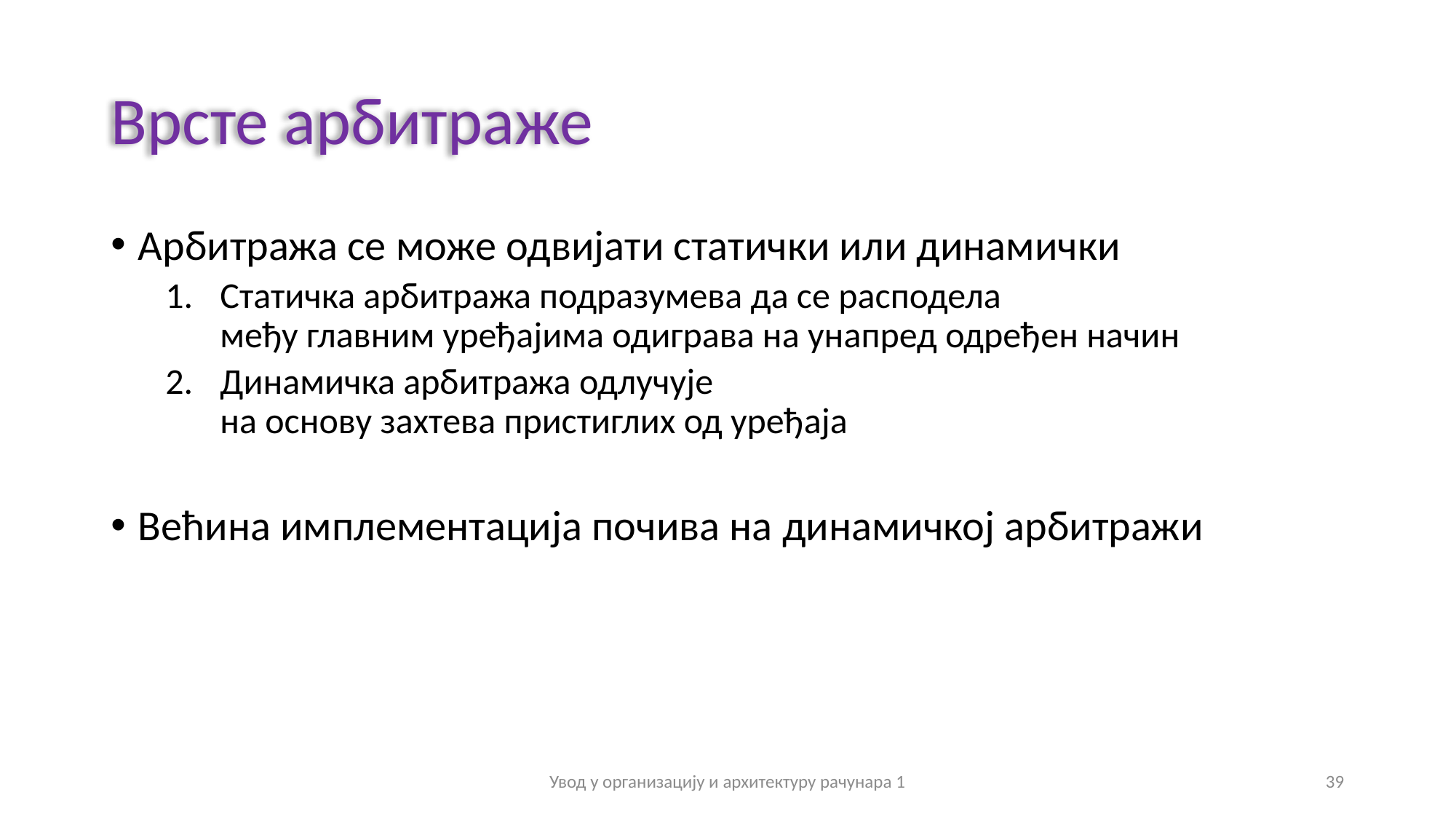

# Врсте арбитраже
Арбитража се може одвијати статички или динамички
Статичка арбитража подразумева да се расподела
међу главним уређајима одиграва на унапред одређен начин
Динамичка арбитража одлучује
на основу захтева пристиглих од уређаја

Већина имплементација почива на динамичкој арбитражи
Увод у организацију и архитектуру рачунара 1
39